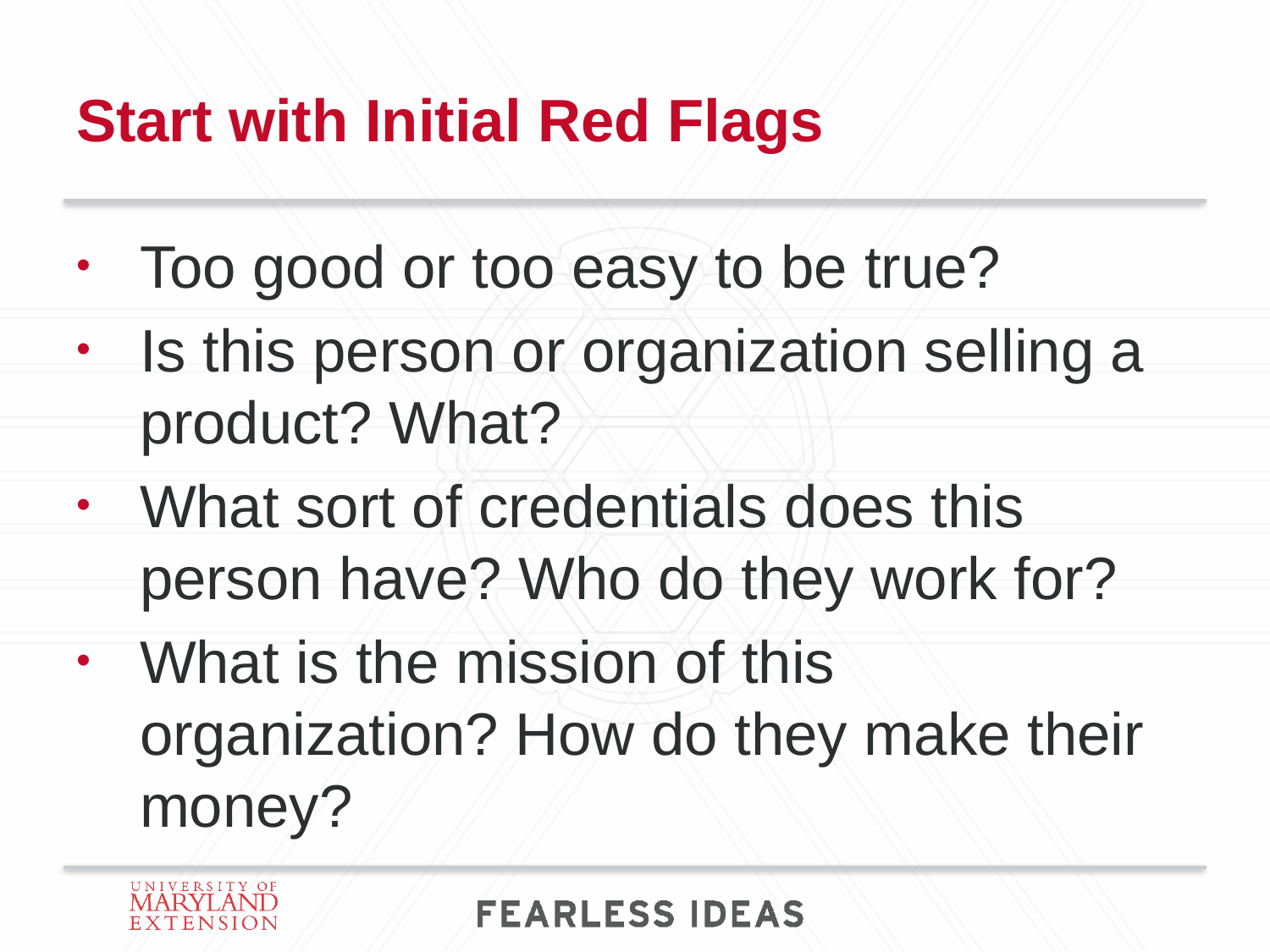

# Start with Initial Red Flags
Too good or too easy to be true?
Is this person or organization selling a product? What?
What sort of credentials does this person have? Who do they work for?
What is the mission of this organization? How do they make their money?